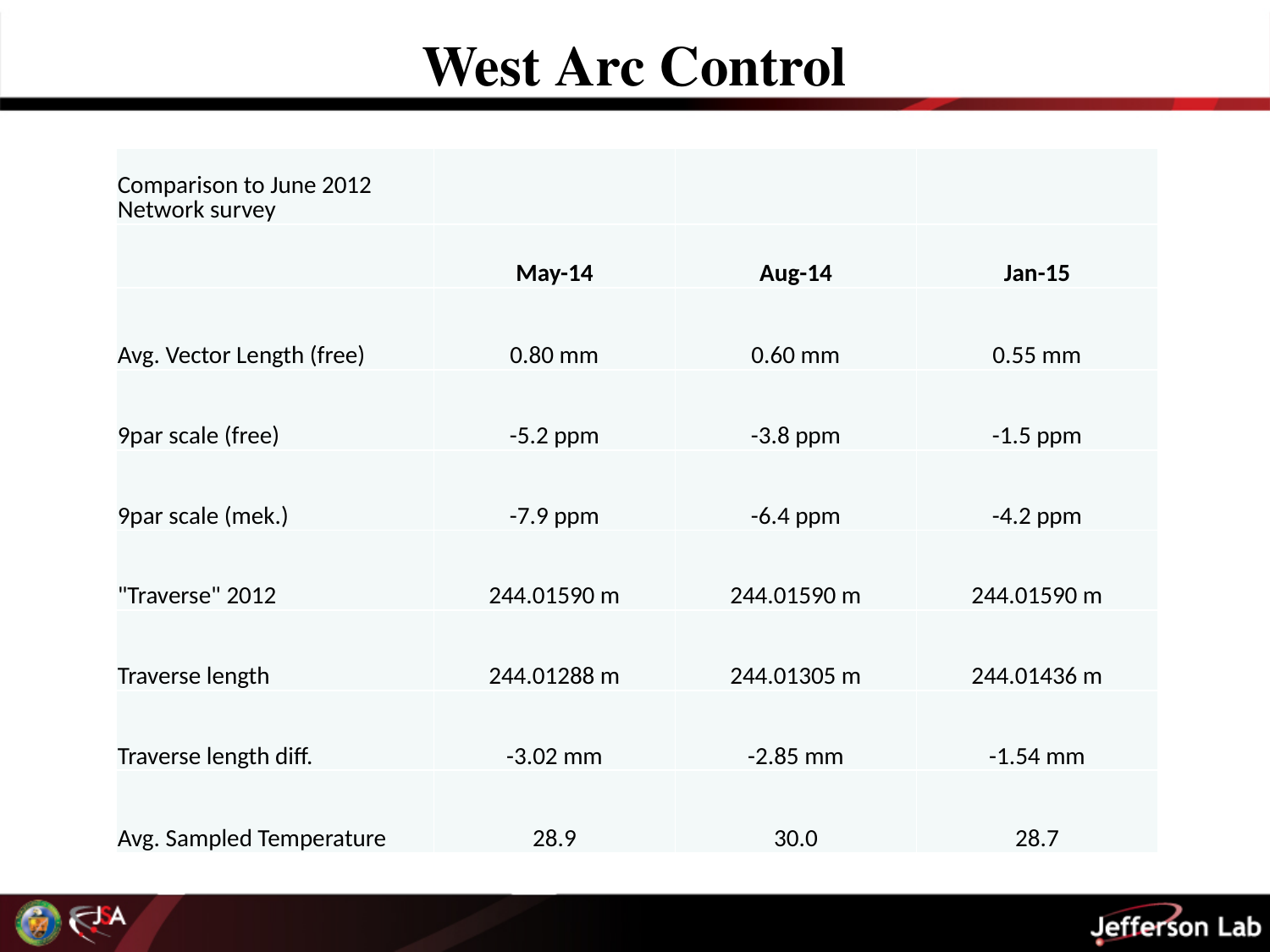

# West Arc Control
| Comparison to June 2012 Network survey |  |  |  |
| --- | --- | --- | --- |
|  | May-14 | Aug-14 | Jan-15 |
| Avg. Vector Length (free) | 0.80 mm | 0.60 mm | 0.55 mm |
| 9par scale (free) | -5.2 ppm | -3.8 ppm | -1.5 ppm |
| 9par scale (mek.) | -7.9 ppm | -6.4 ppm | -4.2 ppm |
| "Traverse" 2012 | 244.01590 m | 244.01590 m | 244.01590 m |
| Traverse length | 244.01288 m | 244.01305 m | 244.01436 m |
| Traverse length diff. | -3.02 mm | -2.85 mm | -1.54 mm |
| Avg. Sampled Temperature | 28.9 | 30.0 | 28.7 |